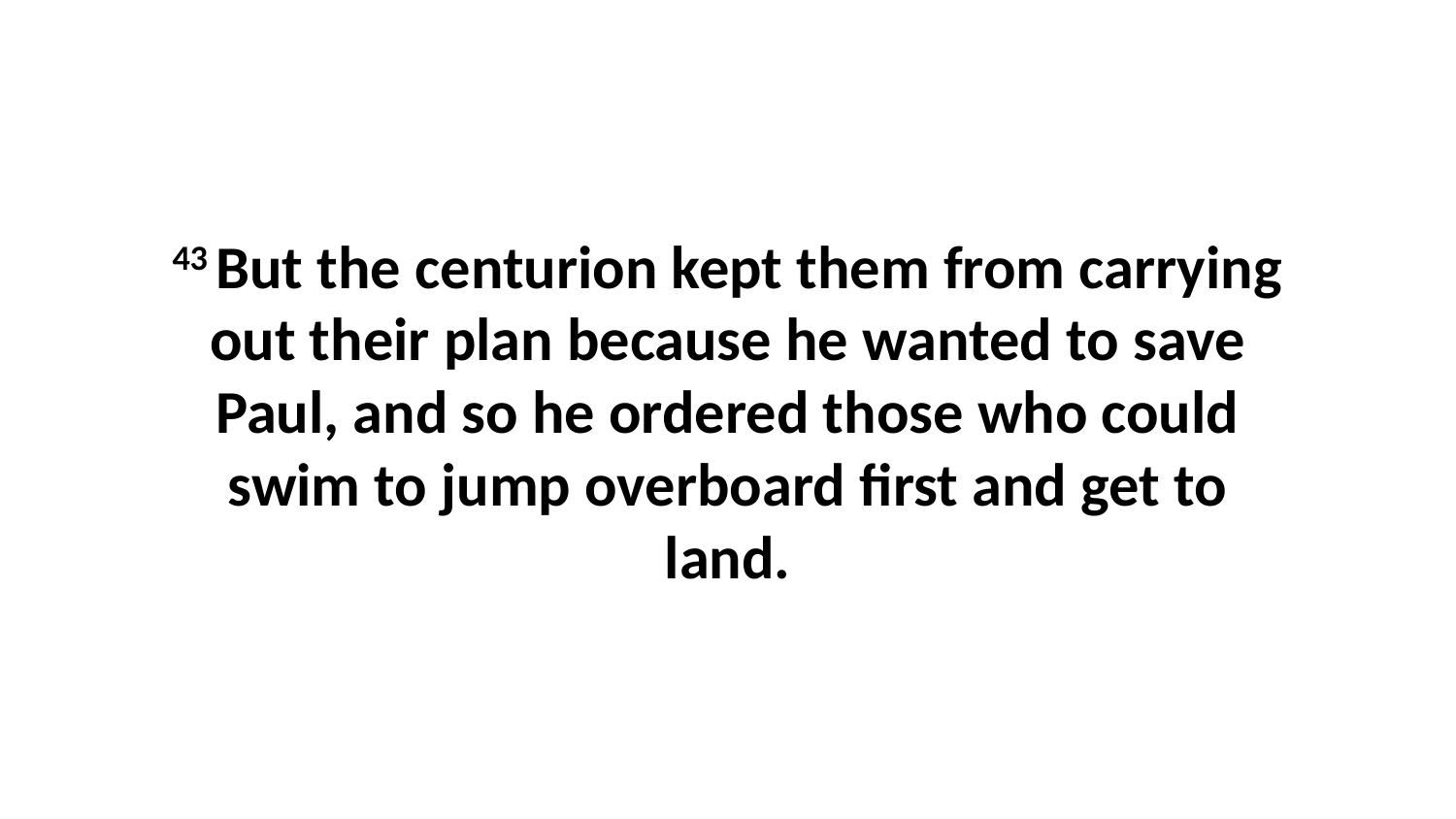

43 But the centurion kept them from carrying out their plan because he wanted to save Paul, and so he ordered those who could swim to jump overboard first and get to land.